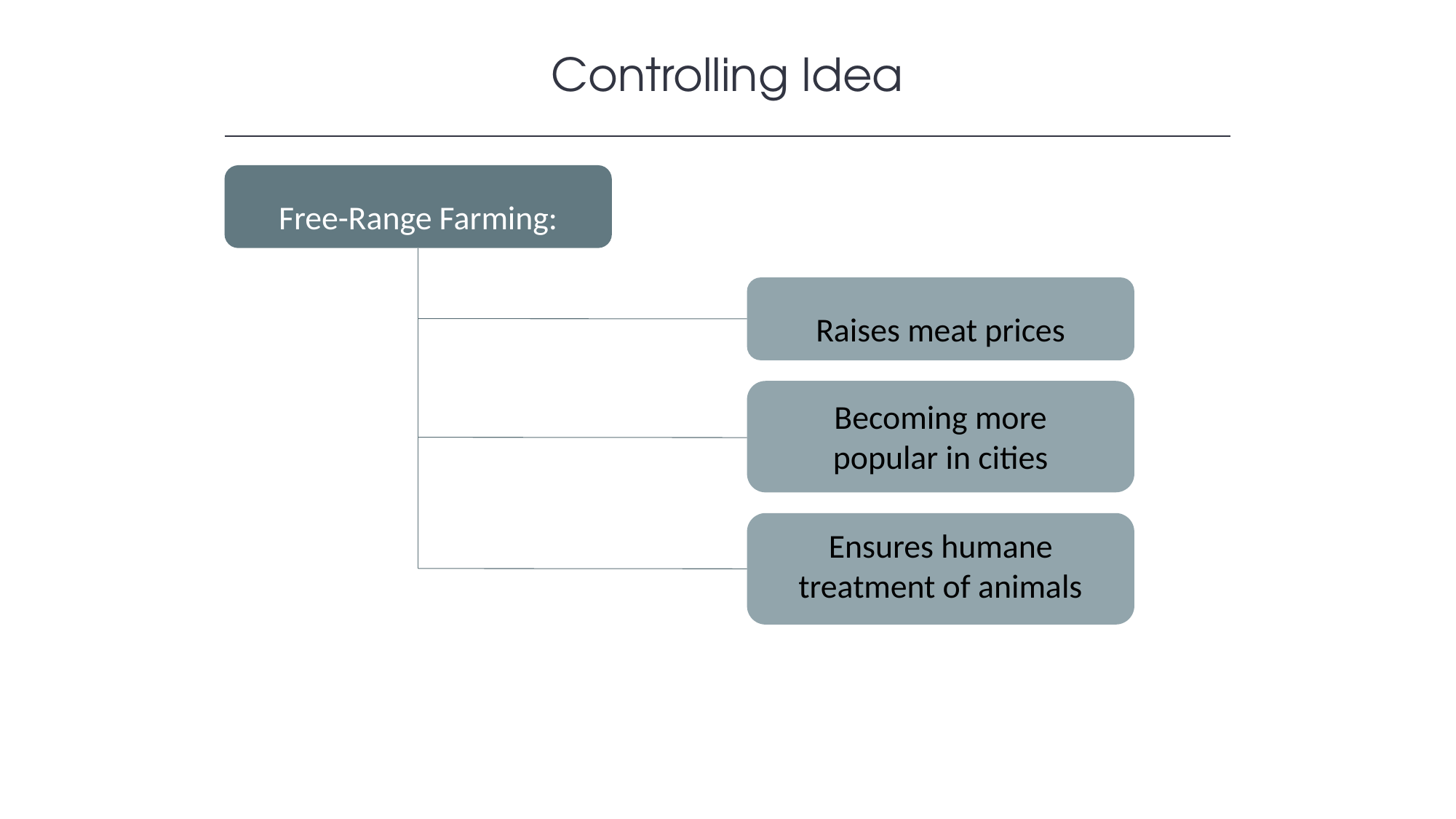

Controlling Idea

Free-Range Farming:

Raises meat prices

Becoming more popular in cities

Ensures humane treatment of animals